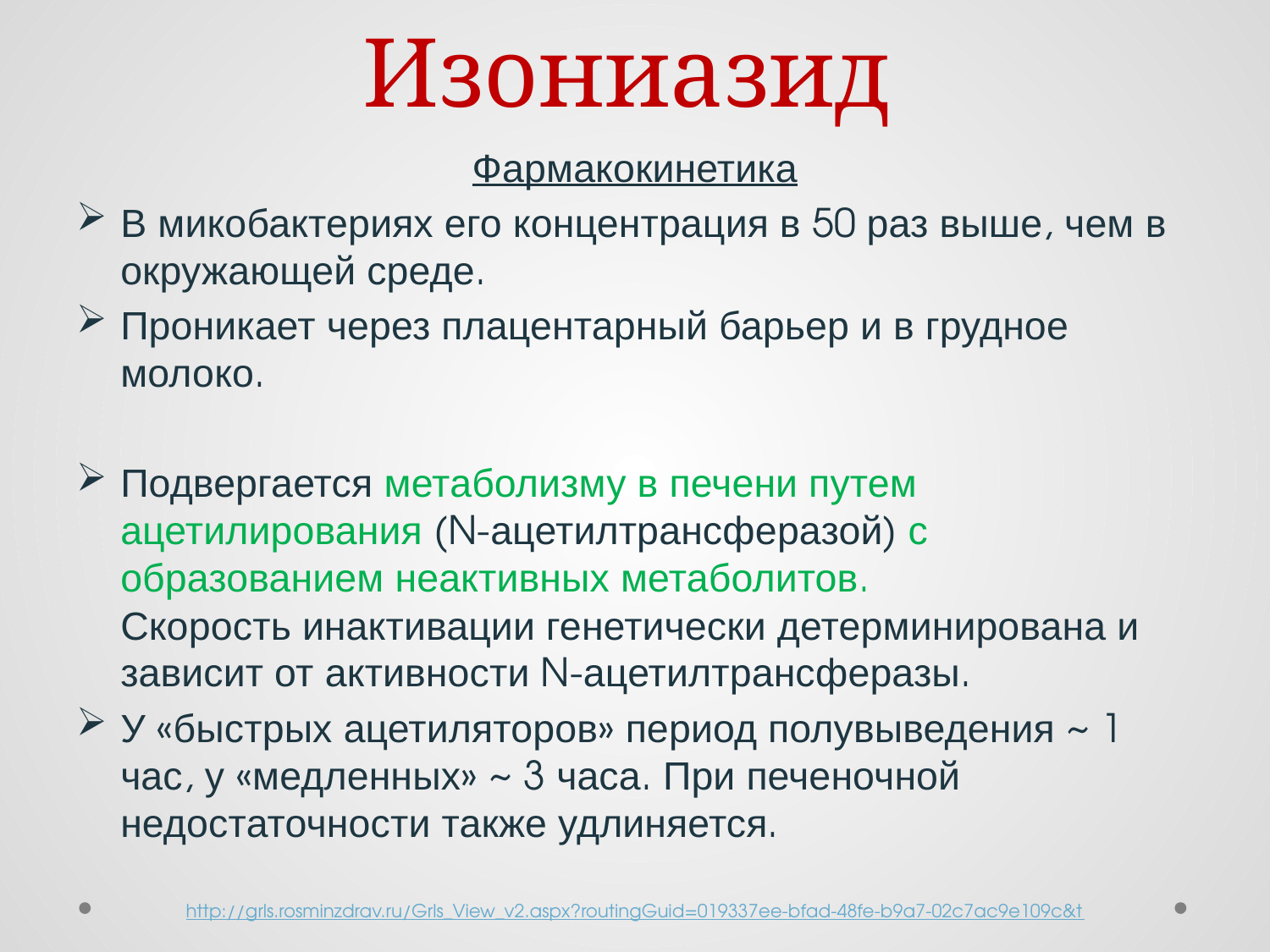

# Изониазид
Фармакокинетика
В микобактериях его концентрация в 50 раз выше, чем в окружающей среде.
Проникает через плацентарный барьер и в грудное молоко.

Подвергается метаболизму в печени путем ацетилирования (N-ацетилтрансферазой) с образованием неактивных метаболитов.
Скорость инактивации генетически детерминирована и зависит от активности N-ацетилтрансферазы.
У «быстрых ацетиляторов» период полувыведения ~ 1 час, у «медленных» ~ 3 часа. При печеночной недостаточности также удлиняется.

http://grls.rosminzdrav.ru/Grls_View_v2.aspx?routingGuid=019337ee-bfad-48fe-b9a7-02c7ac9e109c&t